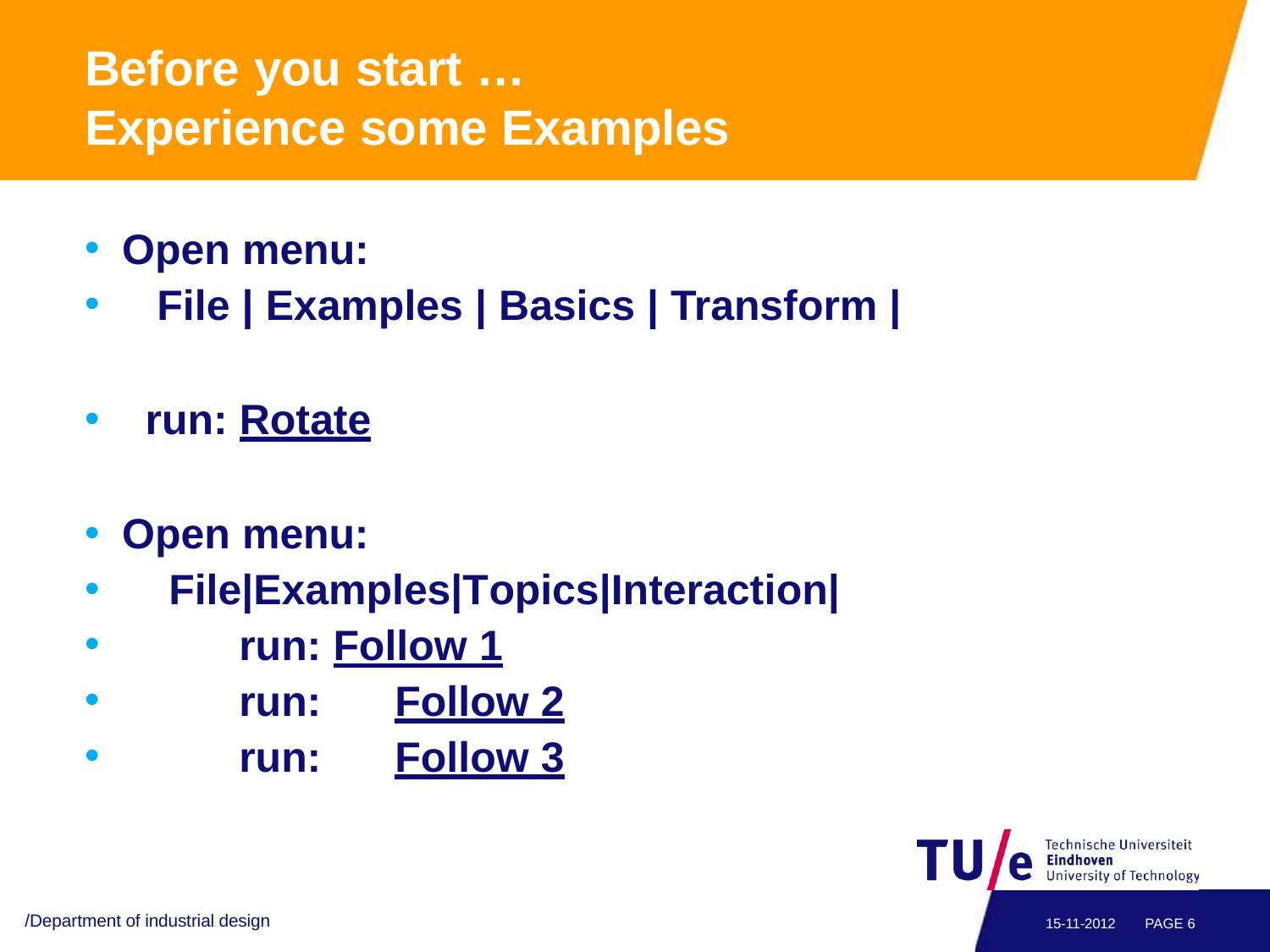

Before you start … Experience some Examples
Open menu:
File | Examples | Basics | Transform |

run: Rotate

Open menu:
File|Examples|Topics|Interaction|
run: Follow 1
run:	Follow 2
run:	Follow 3
/Department of industrial design
15-11-2012
PAGE 6